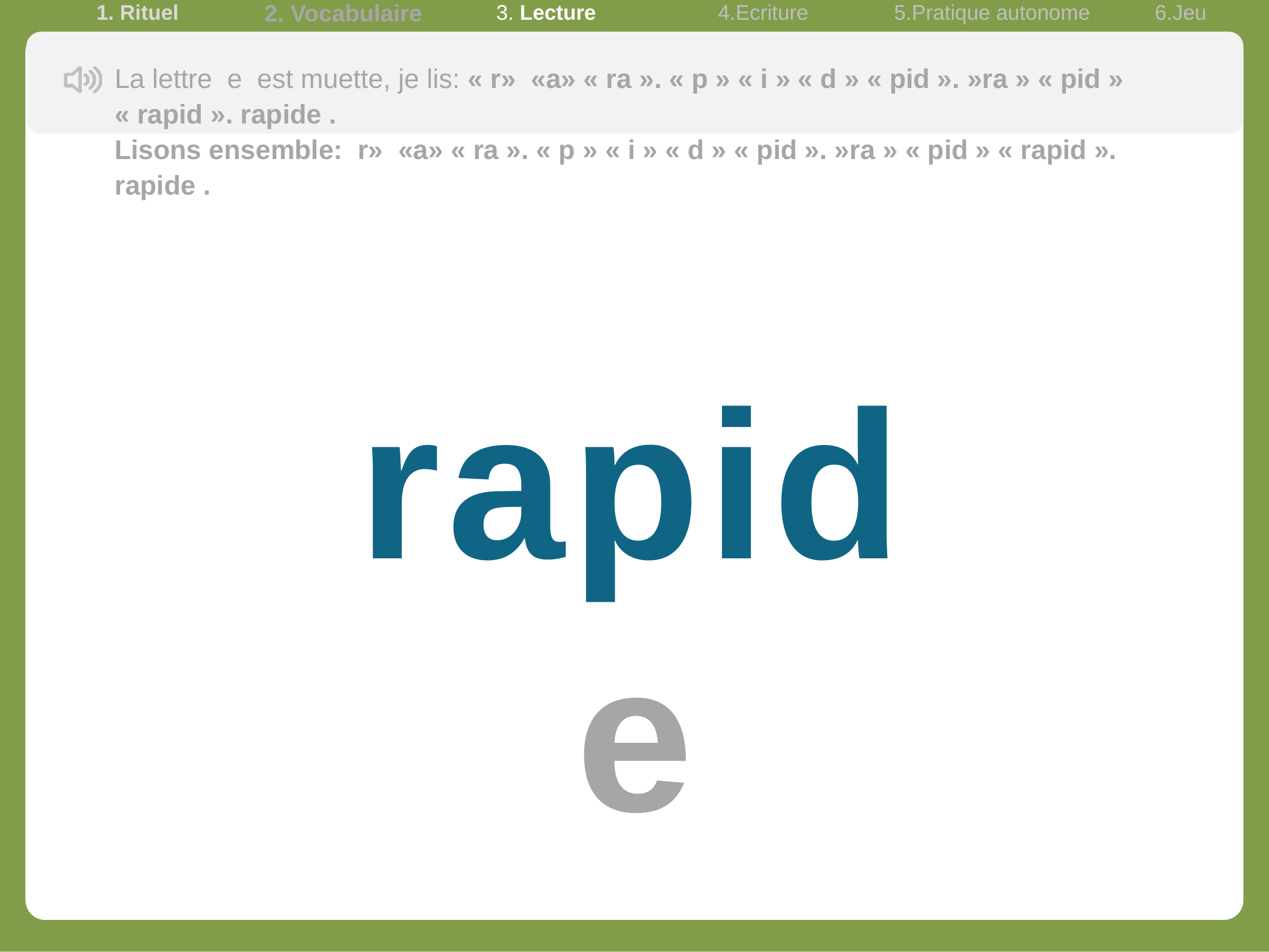

| 1. Rituel | 2. Vocabulaire | 3. Lecture | 4.Ecriture | 5.Pratique autonome | 6.Jeu |
| --- | --- | --- | --- | --- | --- |

La lettre  e  est muette, je lis: « r»  «a» « ra ». « p » « i » « d » « pid ». »ra » « pid » « rapid ». rapide .
Lisons ensemble:  r»  «a» « ra ». « p » « i » « d » « pid ». »ra » « pid » « rapid ». rapide .

rapide